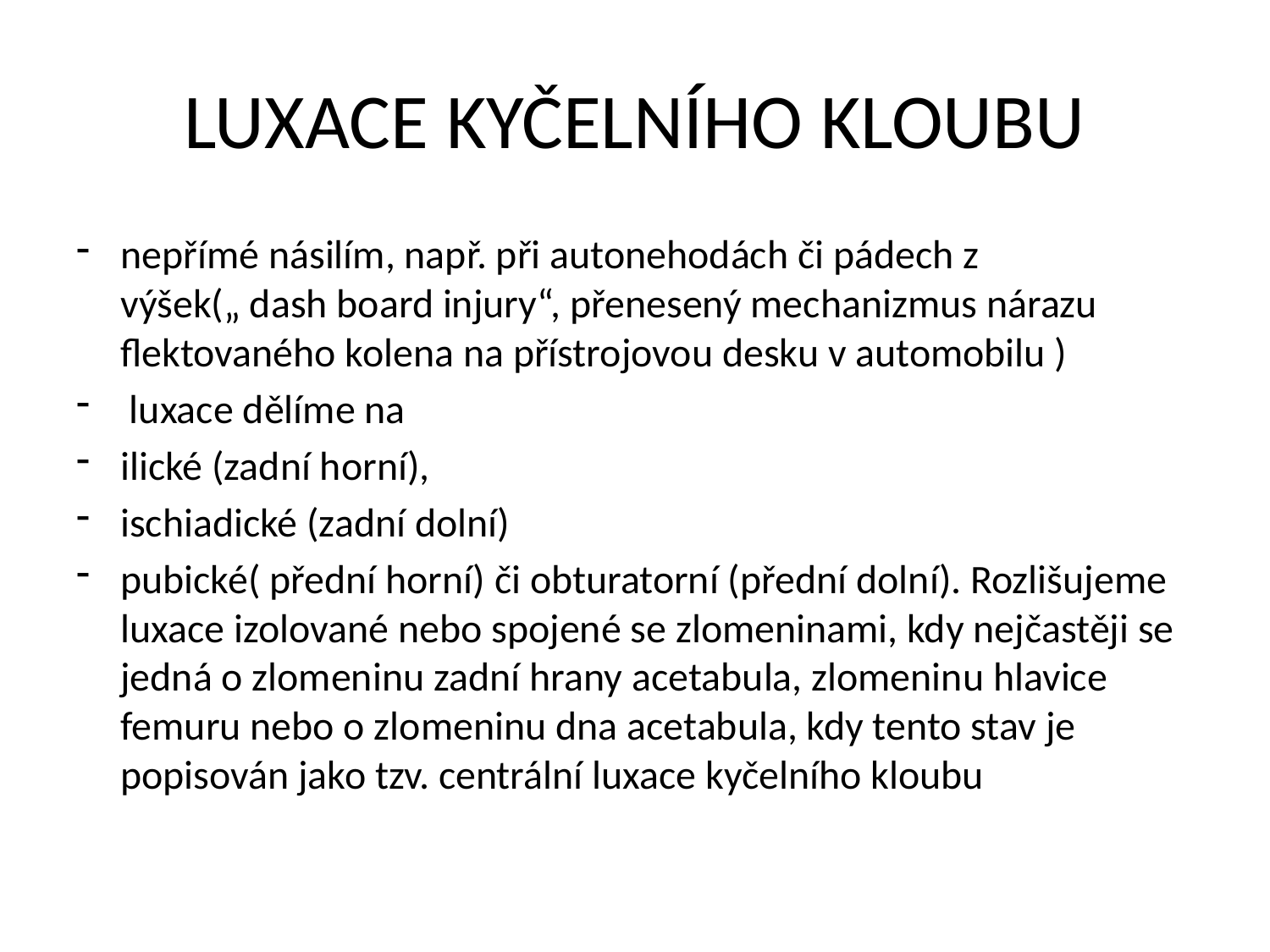

# LUXACE KYČELNÍHO KLOUBU
nepřímé násilím, např. při autonehodách či pádech z výšek(„ dash board injury“, přenesený mechanizmus nárazu flektovaného kolena na přístrojovou desku v automobilu )
 luxace dělíme na
ilické (zadní horní),
ischiadické (zadní dolní)
pubické( přední horní) či obturatorní (přední dolní). Rozlišujeme luxace izolované nebo spojené se zlomeninami, kdy nejčastěji se jedná o zlomeninu zadní hrany acetabula, zlomeninu hlavice femuru nebo o zlomeninu dna acetabula, kdy tento stav je popisován jako tzv. centrální luxace kyčelního kloubu